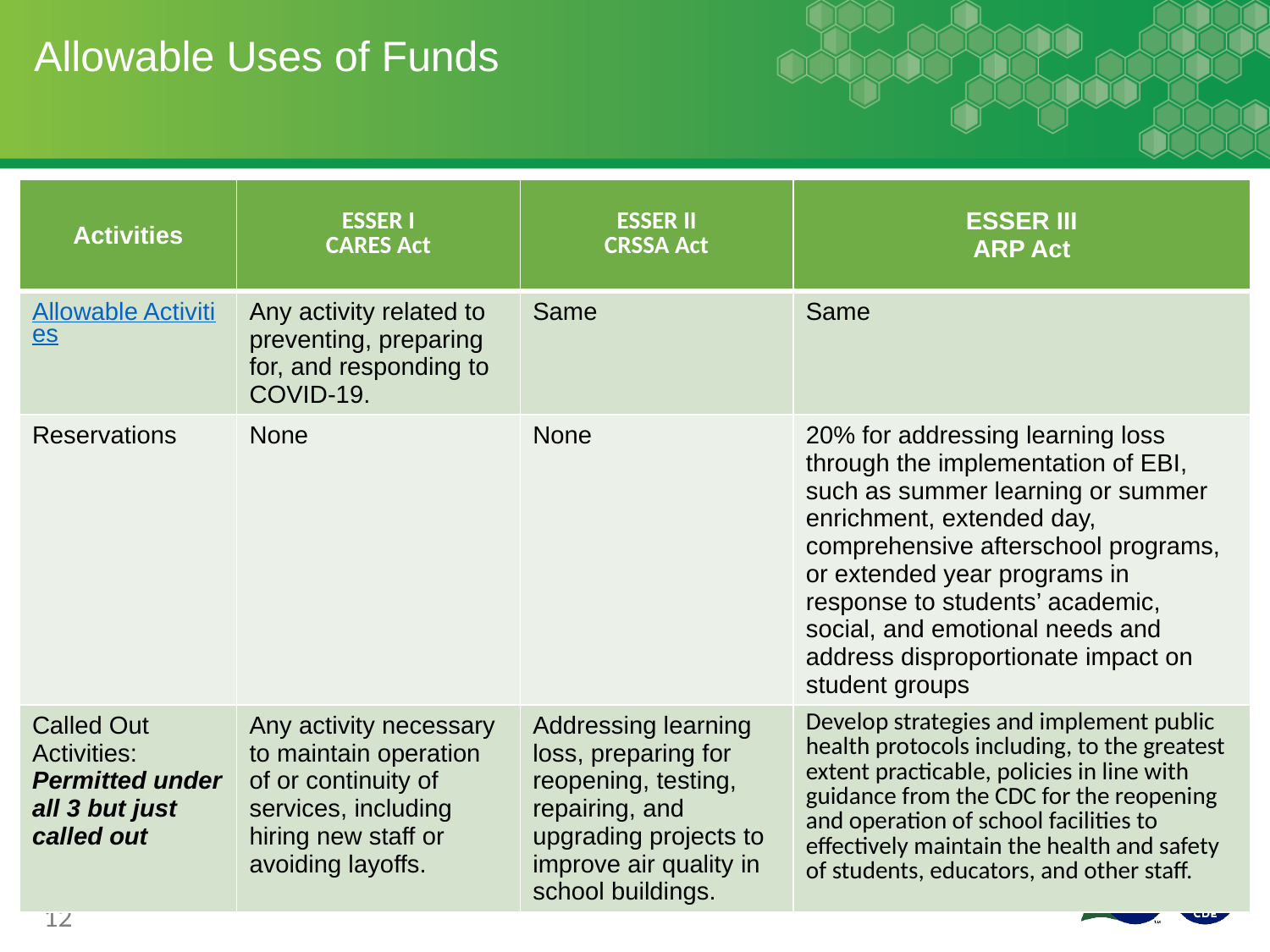

# Allowable Uses of Funds
| Activities | ESSER I CARES Act | ESSER II CRSSA Act | ESSER III ARP Act |
| --- | --- | --- | --- |
| Allowable Activities | Any activity related to preventing, preparing for, and responding to COVID-19. | Same | Same |
| Reservations | None | None | 20% for addressing learning loss through the implementation of EBI, such as summer learning or summer enrichment, extended day, comprehensive afterschool programs, or extended year programs in response to students’ academic, social, and emotional needs and address disproportionate impact on student groups |
| Called Out Activities: Permitted under all 3 but just called out | Any activity necessary to maintain operation of or continuity of services, including hiring new staff or avoiding layoffs. | Addressing learning loss, preparing for reopening, testing, repairing, and upgrading projects to improve air quality in school buildings. | Develop strategies and implement public health protocols including, to the greatest extent practicable, policies in line with guidance from the CDC for the reopening and operation of school facilities to effectively maintain the health and safety of students, educators, and other staff. |
12